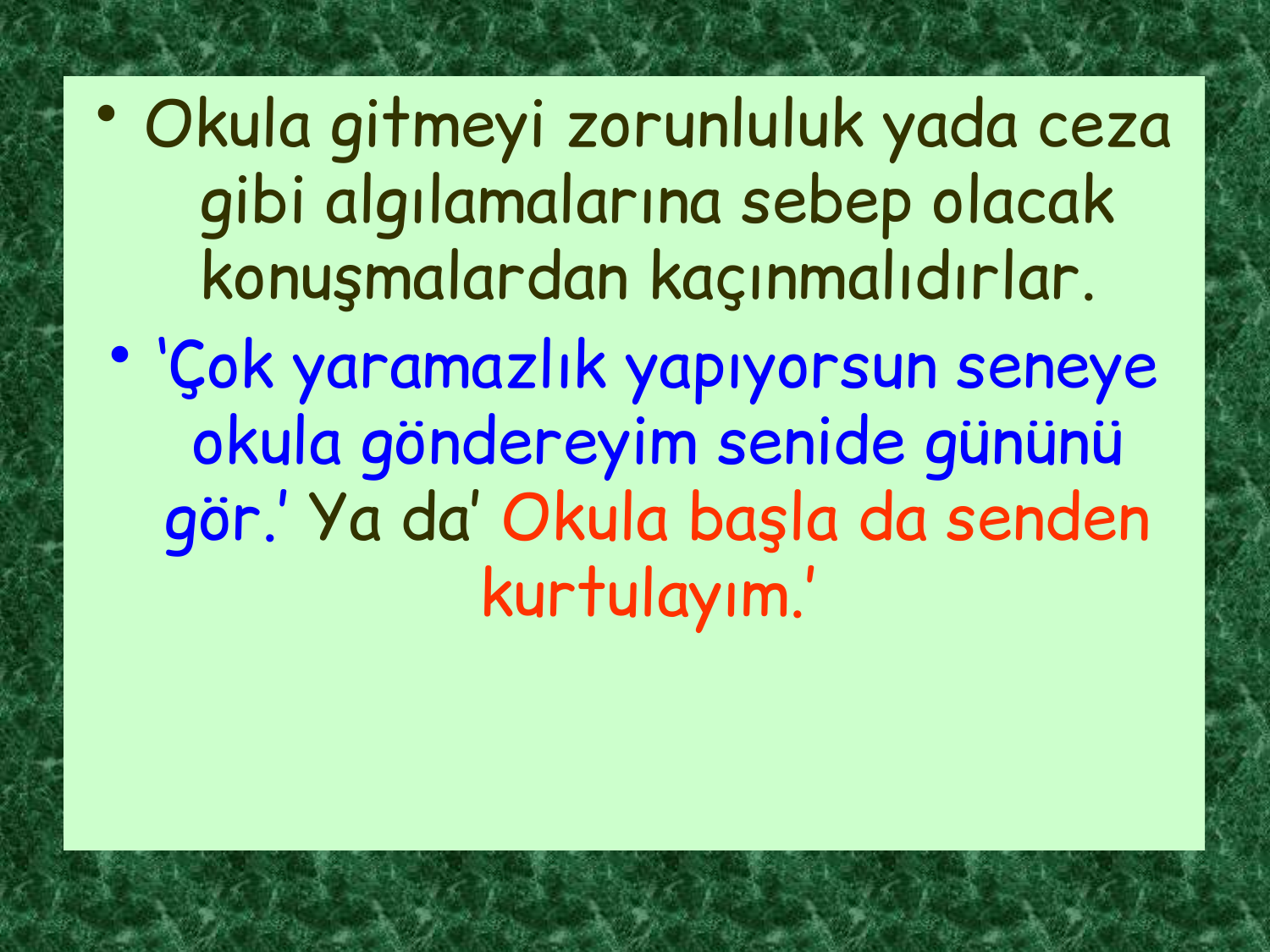

Okula gitmeyi zorunluluk yada ceza gibi algılamalarına sebep olacak konuşmalardan kaçınmalıdırlar.
‘Çok yaramazlık yapıyorsun seneye okula göndereyim senide gününü gör.’ Ya da’ Okula başla da senden kurtulayım.’